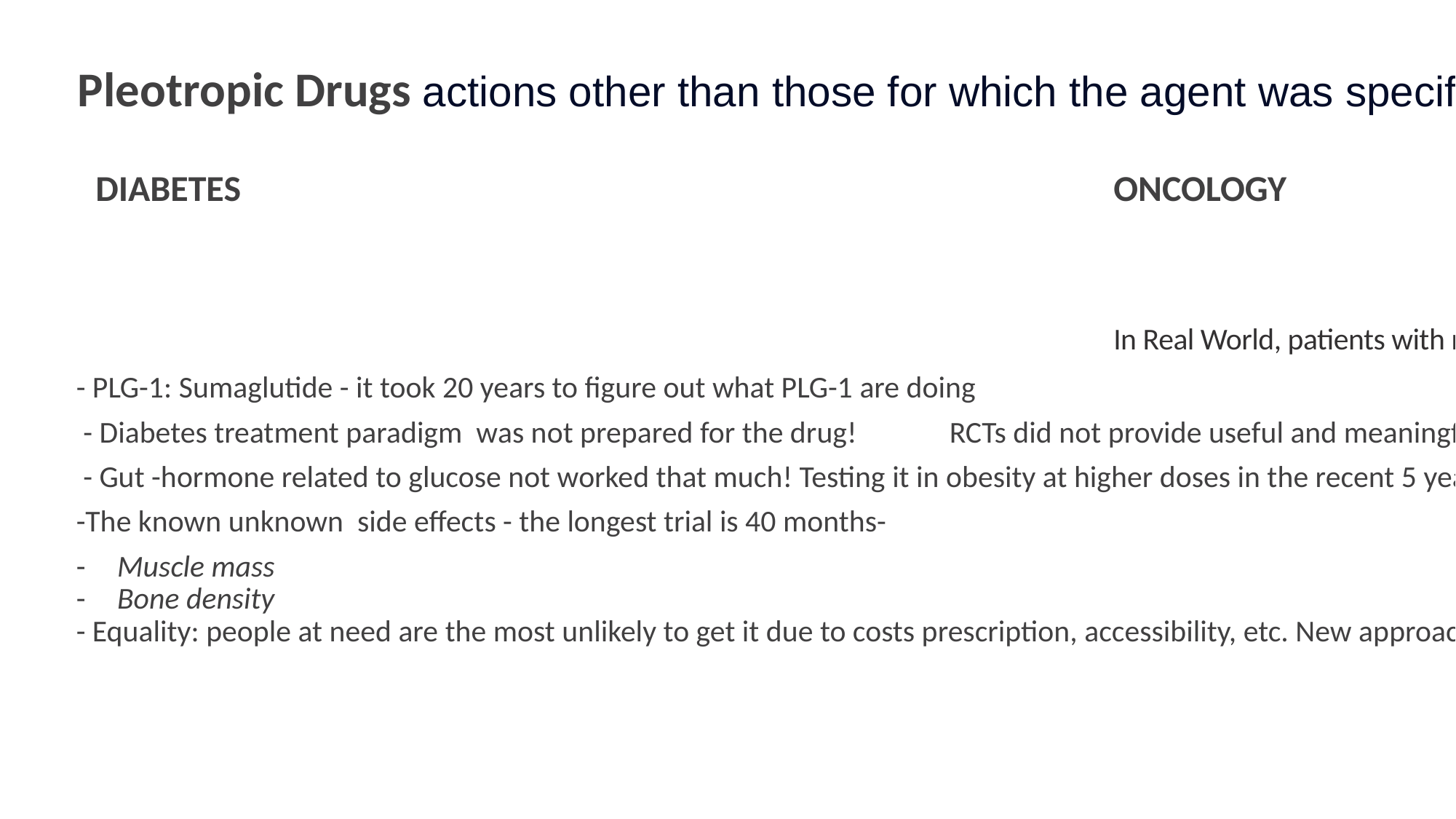

Pleotropic Drugs actions other than those for which the agent was specifically developed.

- PLG-1: Sumaglutide - it took 20 years to figure out what PLG-1 are doing
 - Diabetes treatment paradigm  was not prepared for the drug!    	RCTs did not provide useful and meaningful results
 - Gut -hormone related to glucose not worked that much! Testing it in obesity at higher doses in the recent 5 years changed the perception of a drug tackling diabetes, obesity, inflammation and CVD
-The known unknown  side effects - the longest trial is 40 months-
Muscle mass
Bone density
- Equality: people at need are the most unlikely to get it due to costs prescription, accessibility, etc. New approaches to understand financing, costs of multi-complex illness, long-term effects beyond diabetes (CVD, metabolic syndrome)

DIABETES
In Real World, patients with myeloma have worse treatment  outcomes than in RCT: new approach is needed

ONCOLOGY